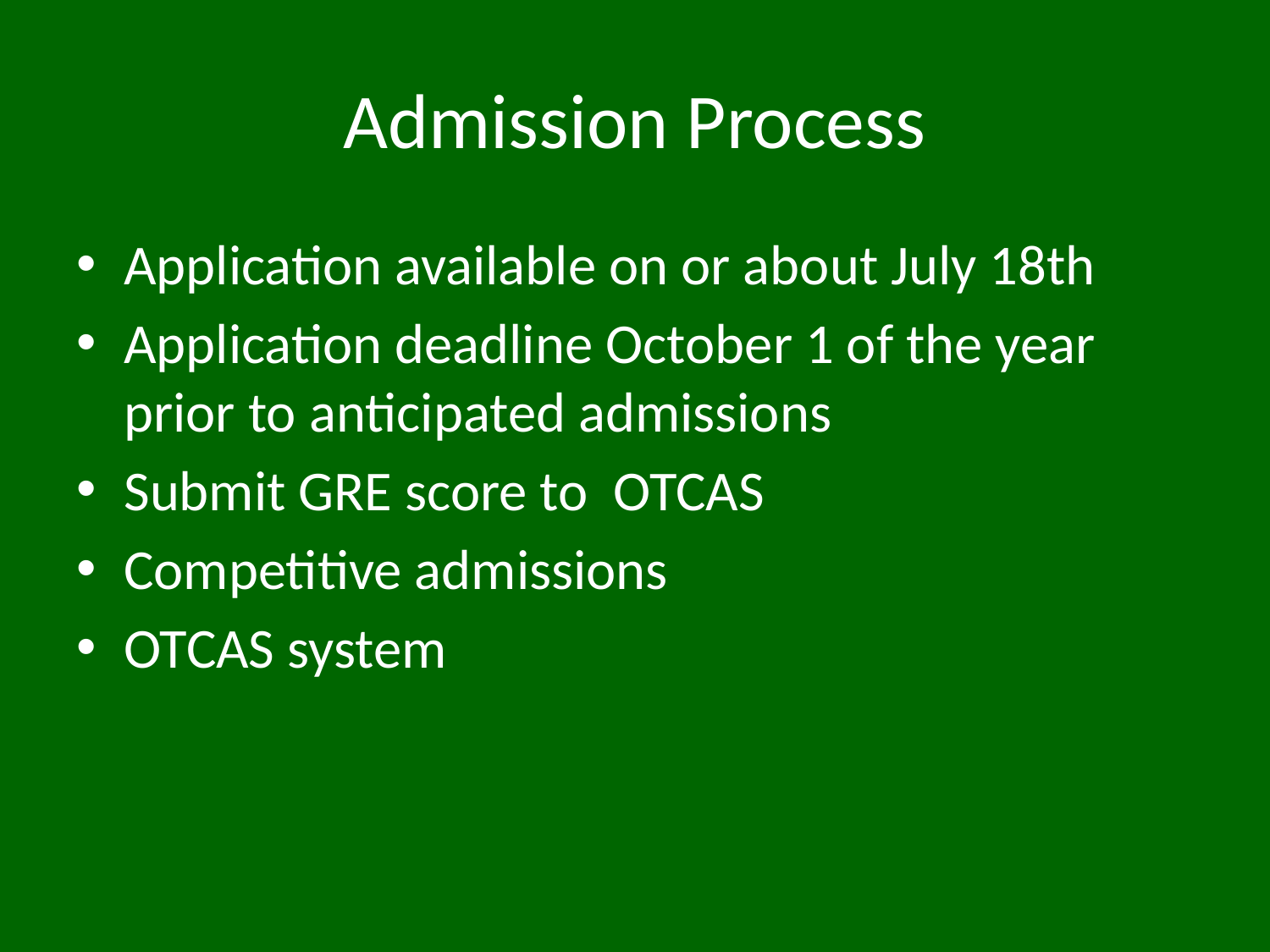

# Admission Process
Application available on or about July 18th
Application deadline October 1 of the year prior to anticipated admissions
Submit GRE score to  OTCAS
Competitive admissions
OTCAS system